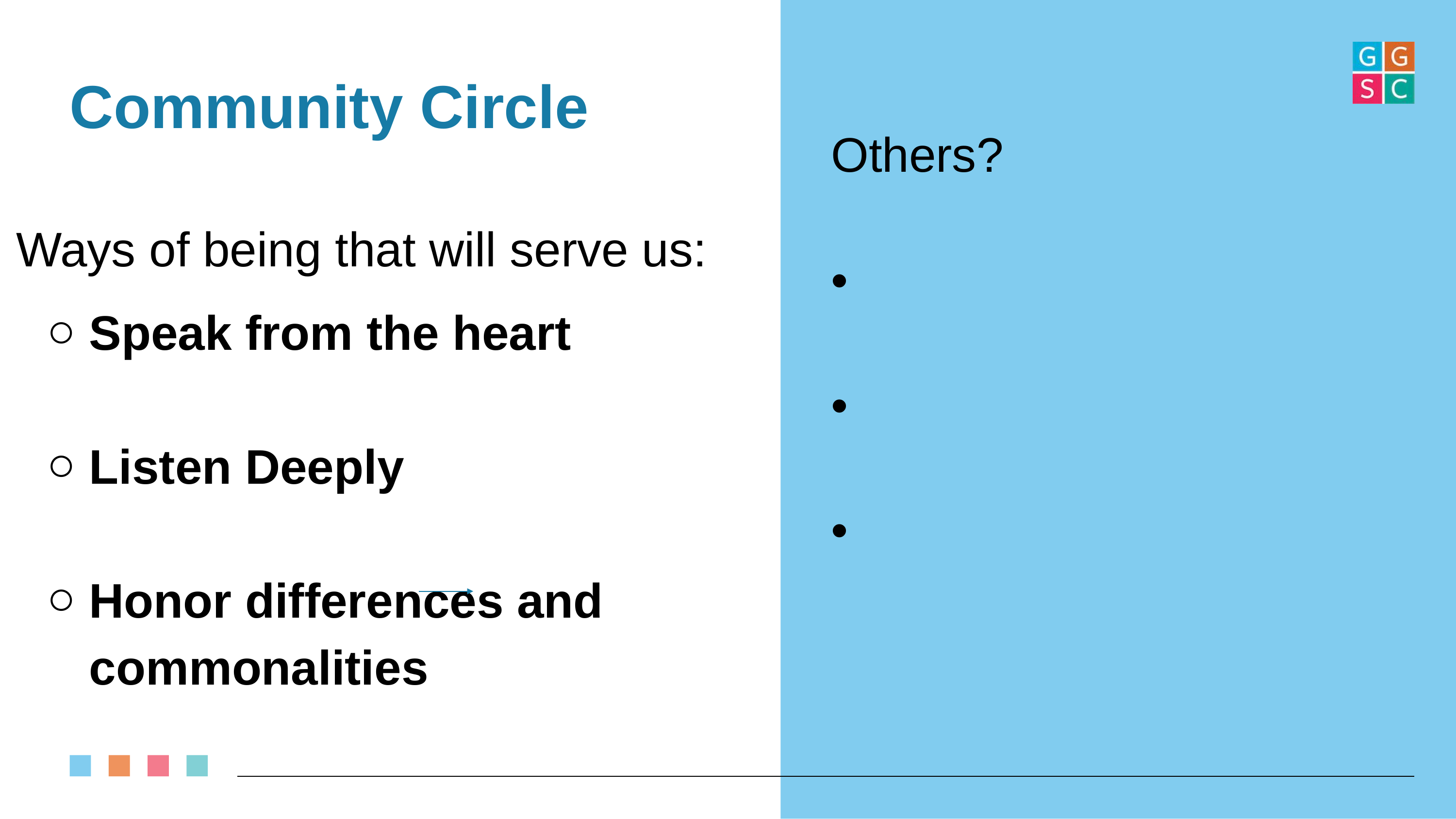

# Community Circle
Others?

•

•

•

Ways of being that will serve us:

Speak from the heart

Listen Deeply

Honor differences and commonalities